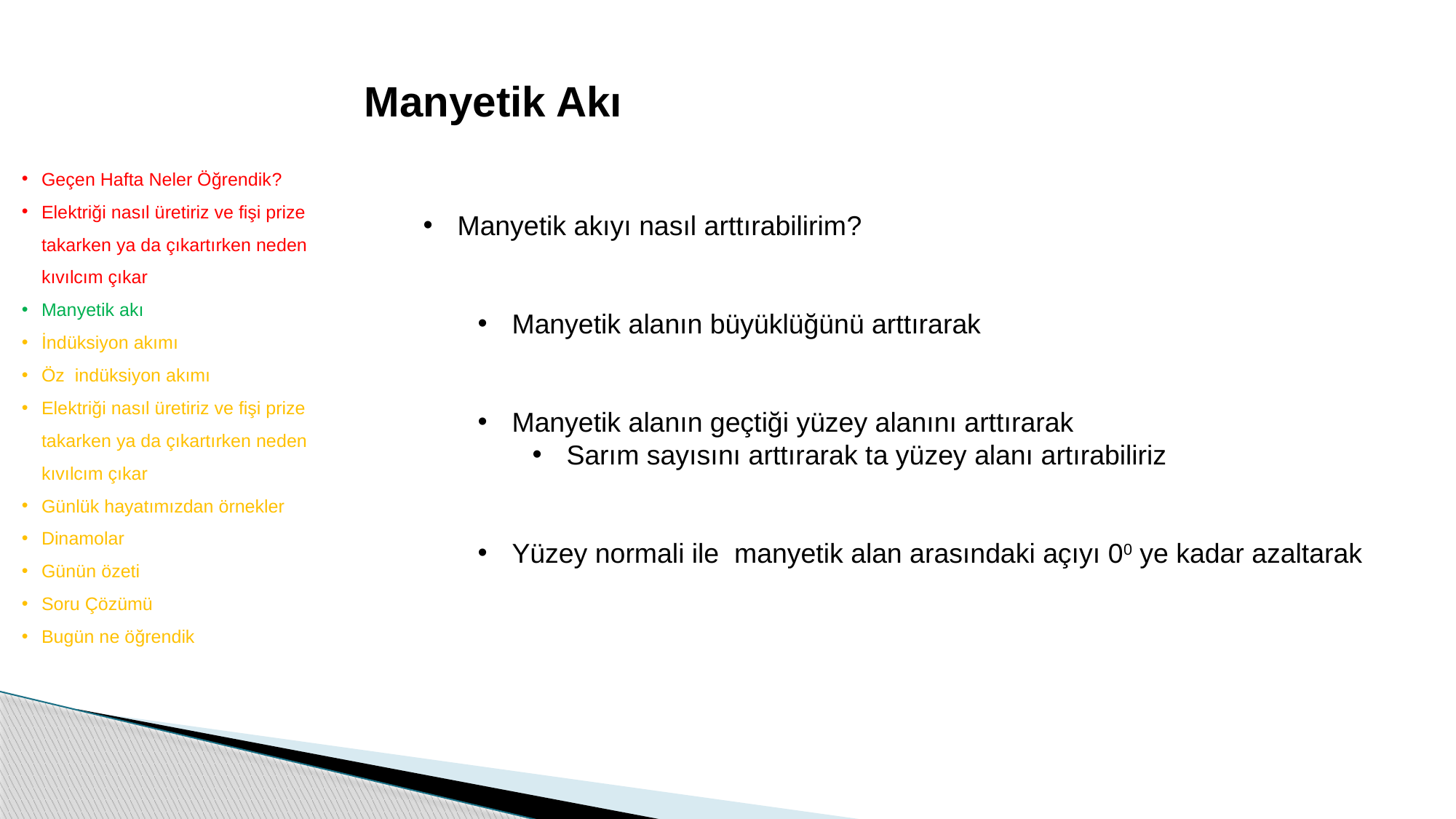

Manyetik Akı
Geçen Hafta Neler Öğrendik?
Elektriği nasıl üretiriz ve fişi prize takarken ya da çıkartırken neden kıvılcım çıkar
Manyetik akı
İndüksiyon akımı
Öz  indüksiyon akımı
Elektriği nasıl üretiriz ve fişi prize takarken ya da çıkartırken neden kıvılcım çıkar
Günlük hayatımızdan örnekler
Dinamolar
Günün özeti
Soru Çözümü
Bugün ne öğrendik
Manyetik akıyı nasıl arttırabilirim?

Manyetik alanın büyüklüğünü arttırarak

Manyetik alanın geçtiği yüzey alanını arttırarak
Sarım sayısını arttırarak ta yüzey alanı artırabiliriz

Yüzey normali ile  manyetik alan arasındaki açıyı 00 ye kadar azaltarak